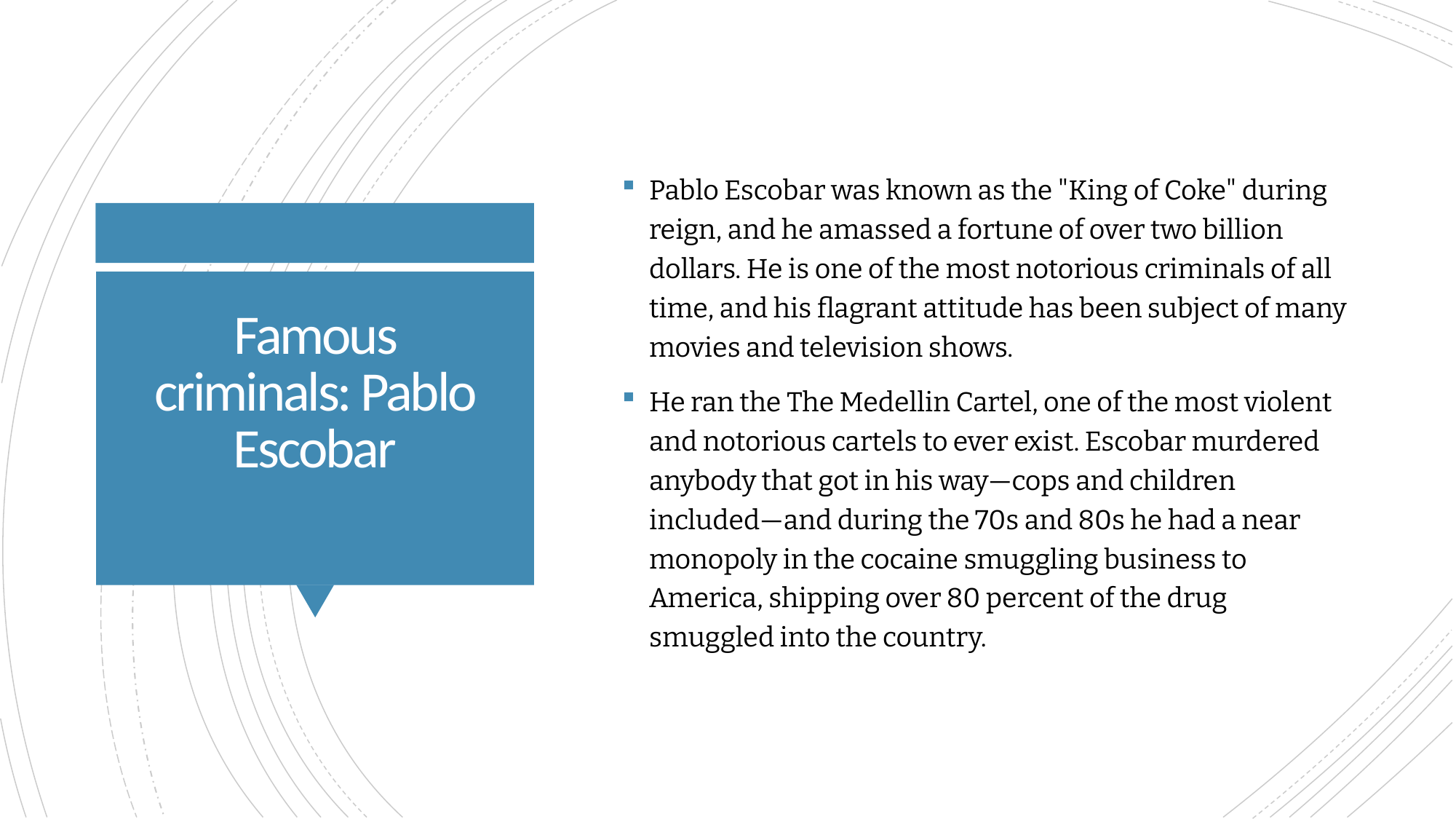

Pablo Escobar was known as the "King of Coke" during reign, and he amassed a fortune of over two billion dollars. He is one of the most notorious criminals of all time, and his flagrant attitude has been subject of many movies and television shows.
He ran the The Medellin Cartel, one of the most violent and notorious cartels to ever exist. Escobar murdered anybody that got in his way—cops and children included—and during the 70s and 80s he had a near monopoly in the cocaine smuggling business to America, shipping over 80 percent of the drug smuggled into the country.
# Famous criminals: Pablo Escobar